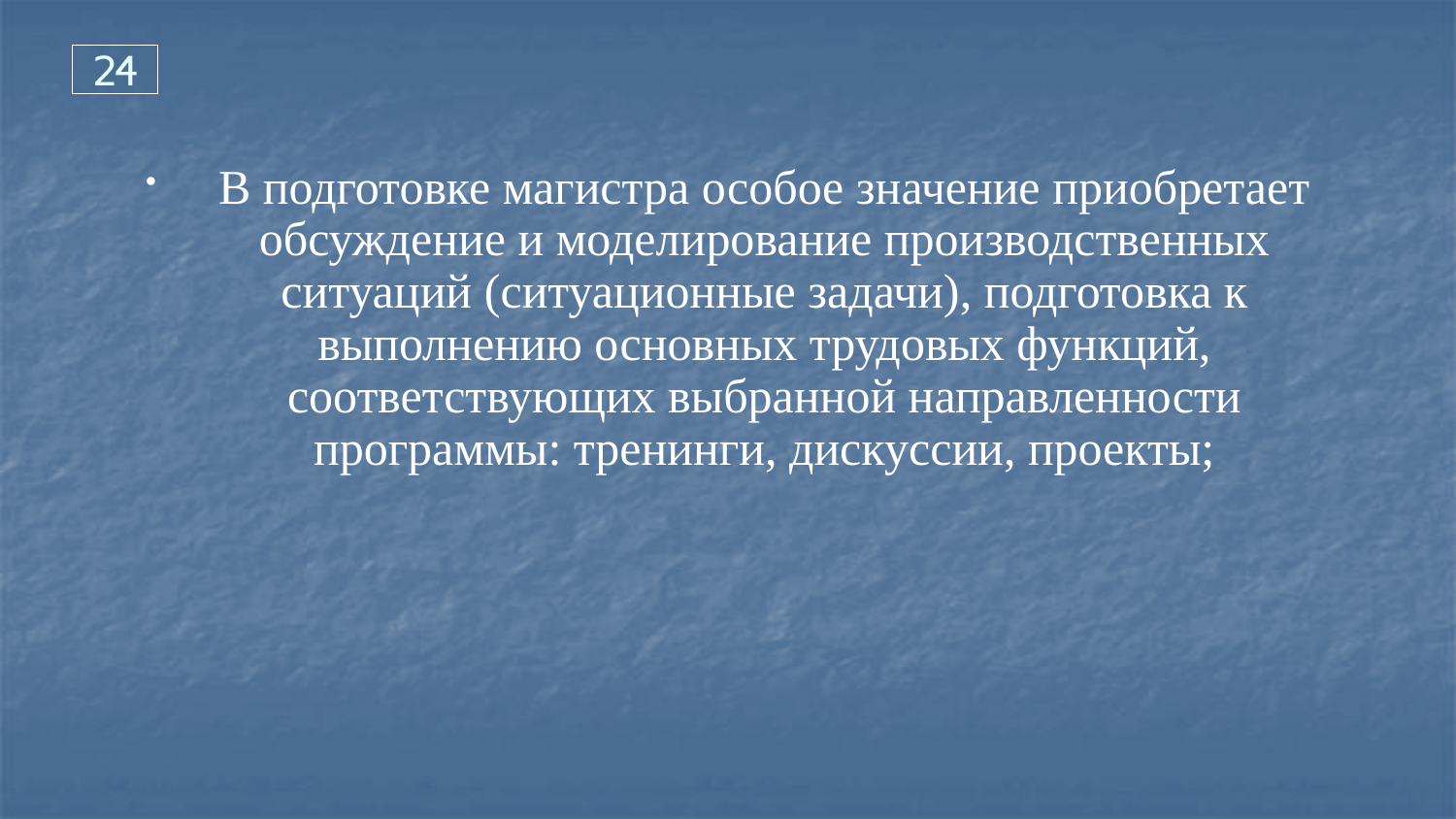

24

В подготовке магистра особое значение приобретает обсуждение и моделирование производственных ситуаций (ситуационные задачи), подготовка к выполнению основных трудовых функций, соответствующих выбранной направленности программы: тренинги, дискуссии, проекты;